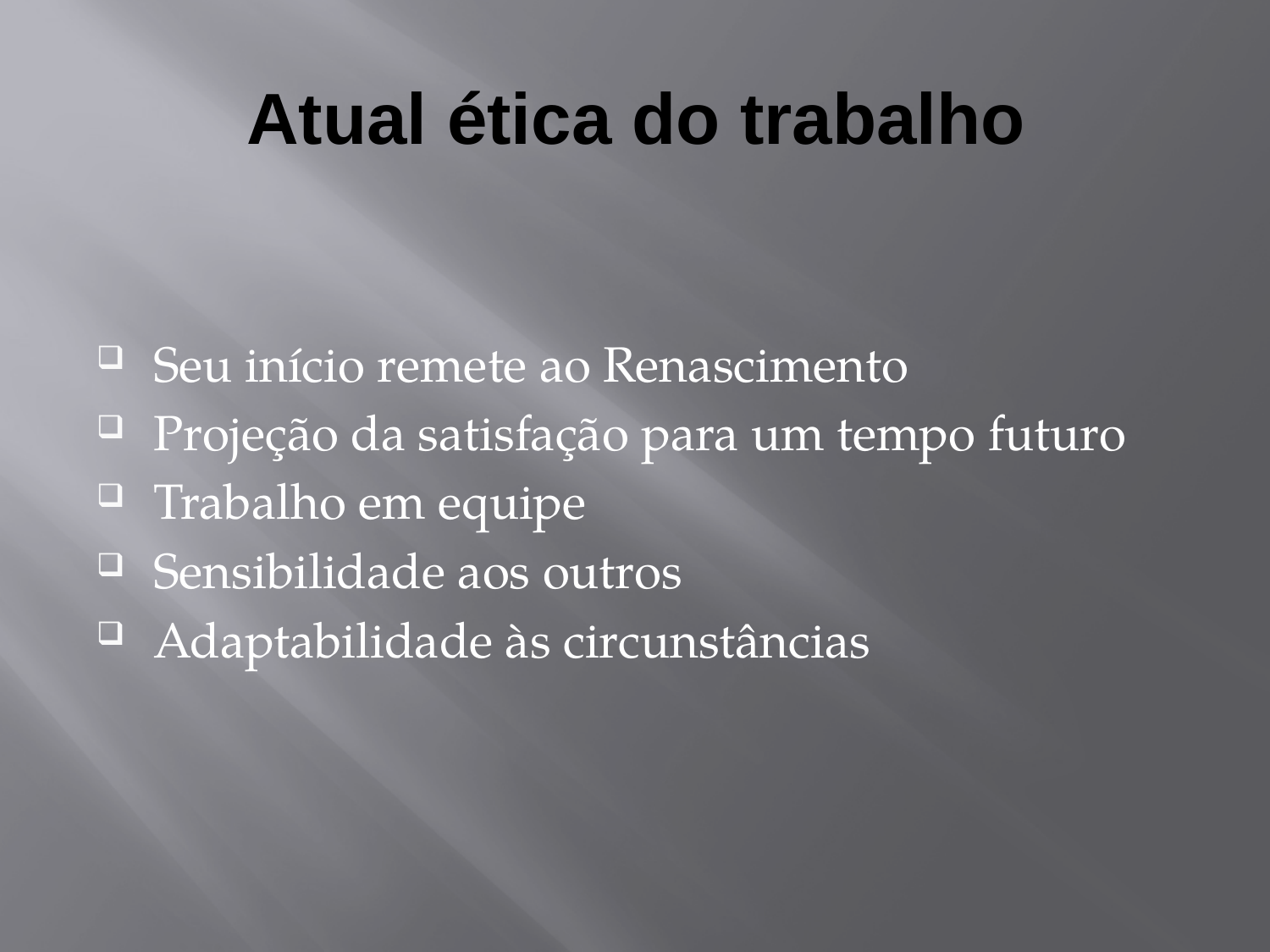

# Atual ética do trabalho
Seu início remete ao Renascimento
Projeção da satisfação para um tempo futuro
Trabalho em equipe
Sensibilidade aos outros
Adaptabilidade às circunstâncias